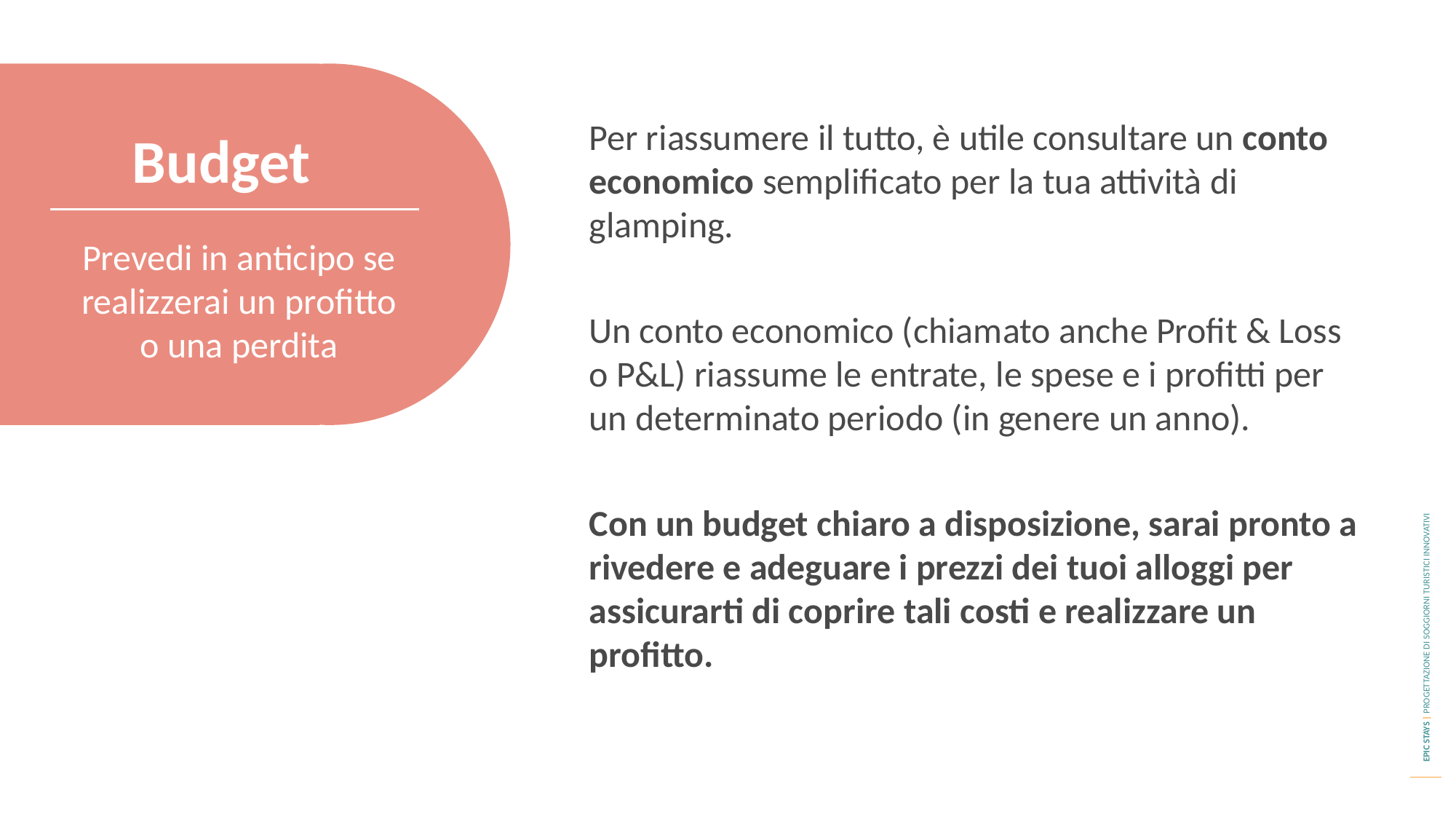

Per riassumere il tutto, è utile consultare un conto economico semplificato per la tua attività di glamping.

Un conto economico (chiamato anche Profit & Loss o P&L) riassume le entrate, le spese e i profitti per un determinato periodo (in genere un anno).

Con un budget chiaro a disposizione, sarai pronto a rivedere e adeguare i prezzi dei tuoi alloggi per assicurarti di coprire tali costi e realizzare un profitto.
Budget
Prevedi in anticipo se realizzerai un profitto o una perdita